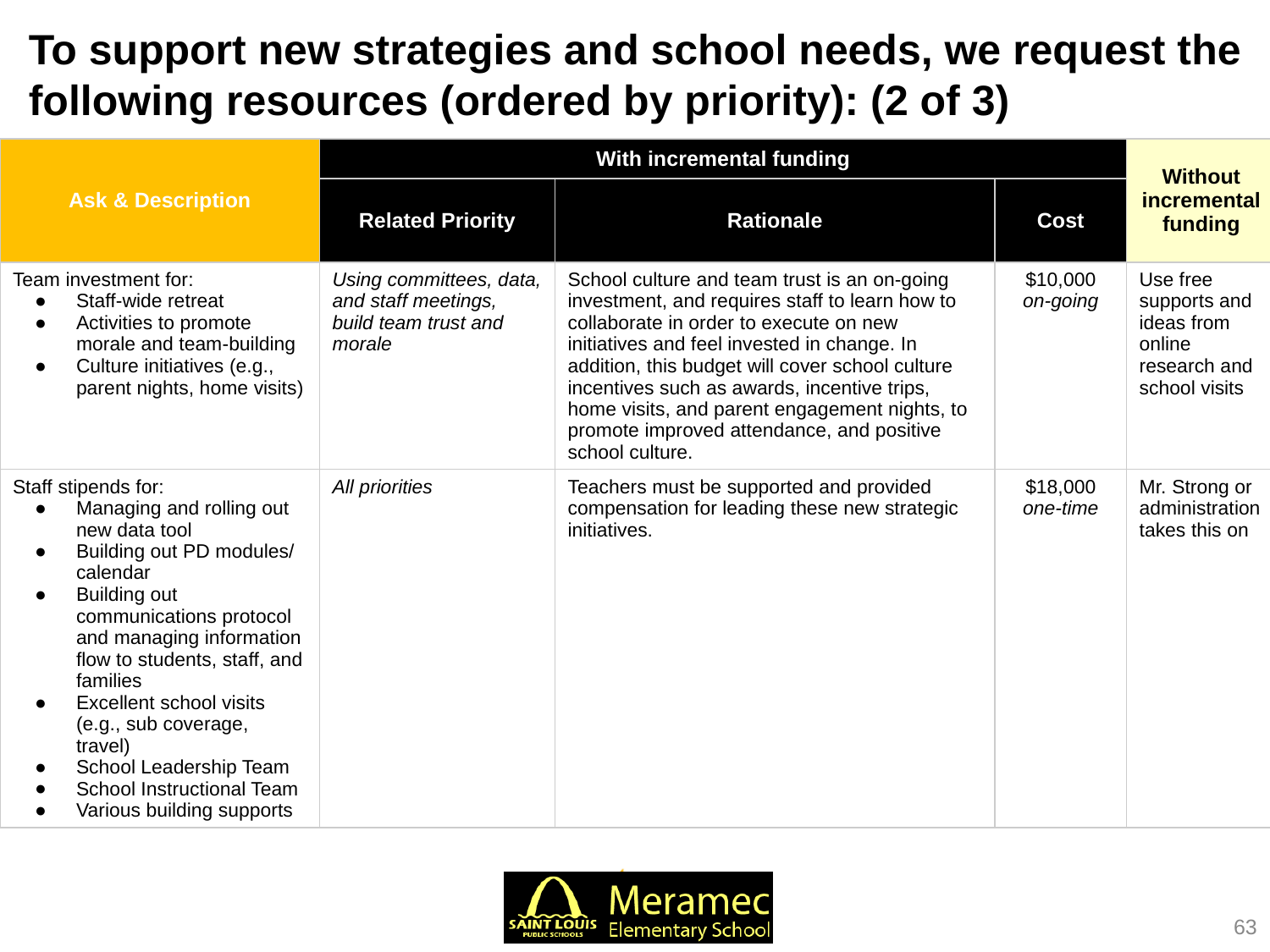

To support new strategies and school needs, we request the following resources (ordered by priority): (2 of 3)
| Ask & Description | With incremental funding |  |  | Without incremental funding |
| --- | --- | --- | --- | --- |
|  | Related Priority | Rationale | Cost |  |
| Team investment for: Staff-wide retreat Activities to promote morale and team-building Culture initiatives (e.g., parent nights, home visits) | Using committees, data, and staff meetings, build team trust and morale | School culture and team trust is an on-going investment, and requires staff to learn how to collaborate in order to execute on new initiatives and feel invested in change. In addition, this budget will cover school culture incentives such as awards, incentive trips, home visits, and parent engagement nights, to promote improved attendance, and positive school culture. | $10,000 on-going | Use free supports and ideas from online research and school visits |
| Staff stipends for: Managing and rolling out new data tool Building out PD modules/ calendar Building out communications protocol and managing information flow to students, staff, and families Excellent school visits (e.g., sub coverage, travel) School Leadership Team  School Instructional Team Various building supports | All priorities | Teachers must be supported and provided compensation for leading these new strategic initiatives. | $18,000 one-time | Mr. Strong or administration takes this on |